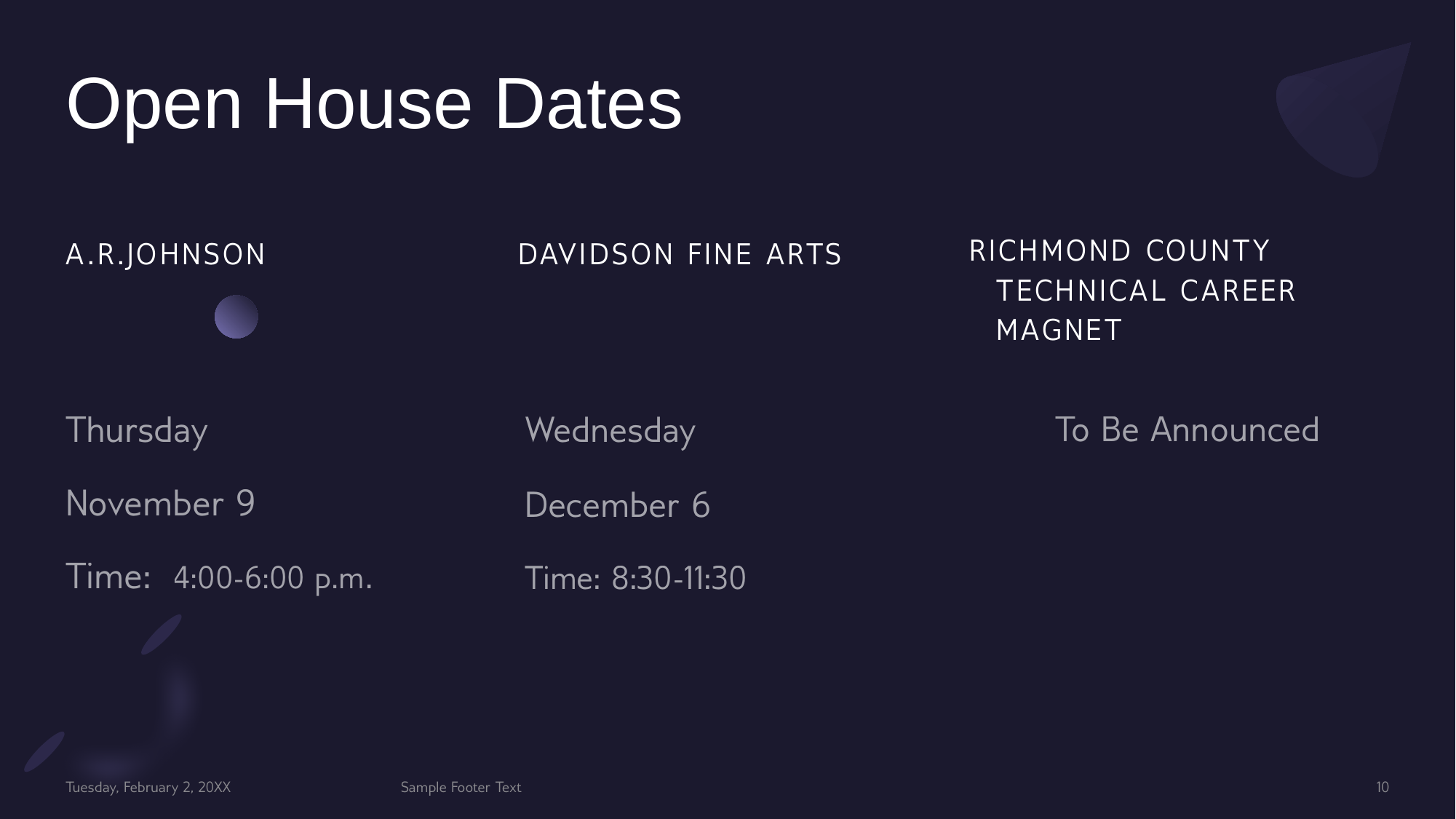

# Open House Dates
A.R.Johnson
Davidson Fine Arts
Richmond County Technical Career Magnet

Thursday
November 9
Time:  4:00-6:00 p.m.

To Be Announced

Wednesday
December 6
Time: 8:30-11:30

Tuesday, February 2, 20XX
Sample Footer Text
10